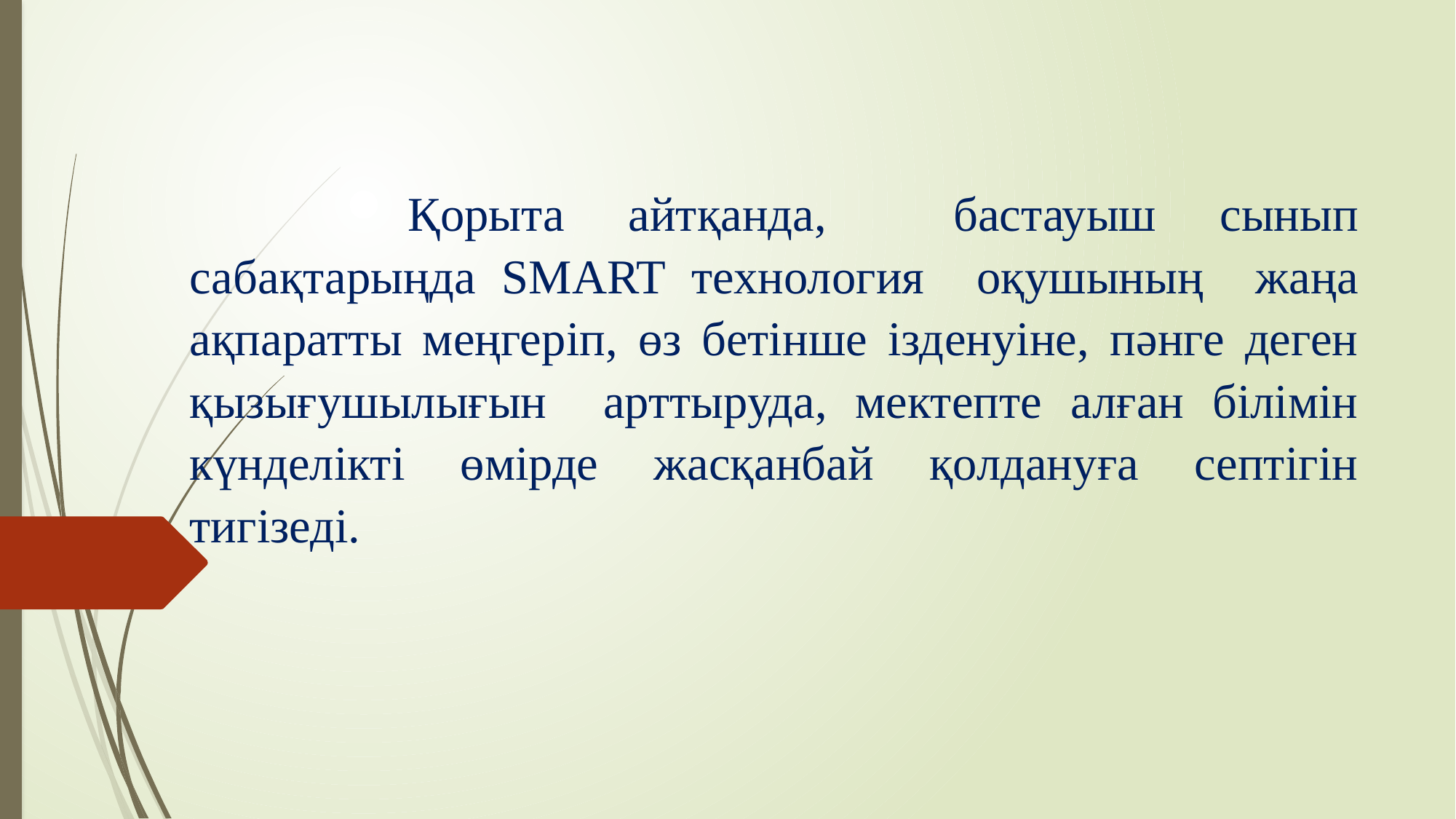

Қорыта айтқанда,  бастауыш сынып сабақтарыңда SMART технология  оқушының  жаңа ақпаратты меңгеріп, өз бетінше ізденуіне, пәнге деген қызығушылығын  арттыруда, мектепте алған білімін күнделікті өмірде жасқанбай қолдануға септігін тигізеді.